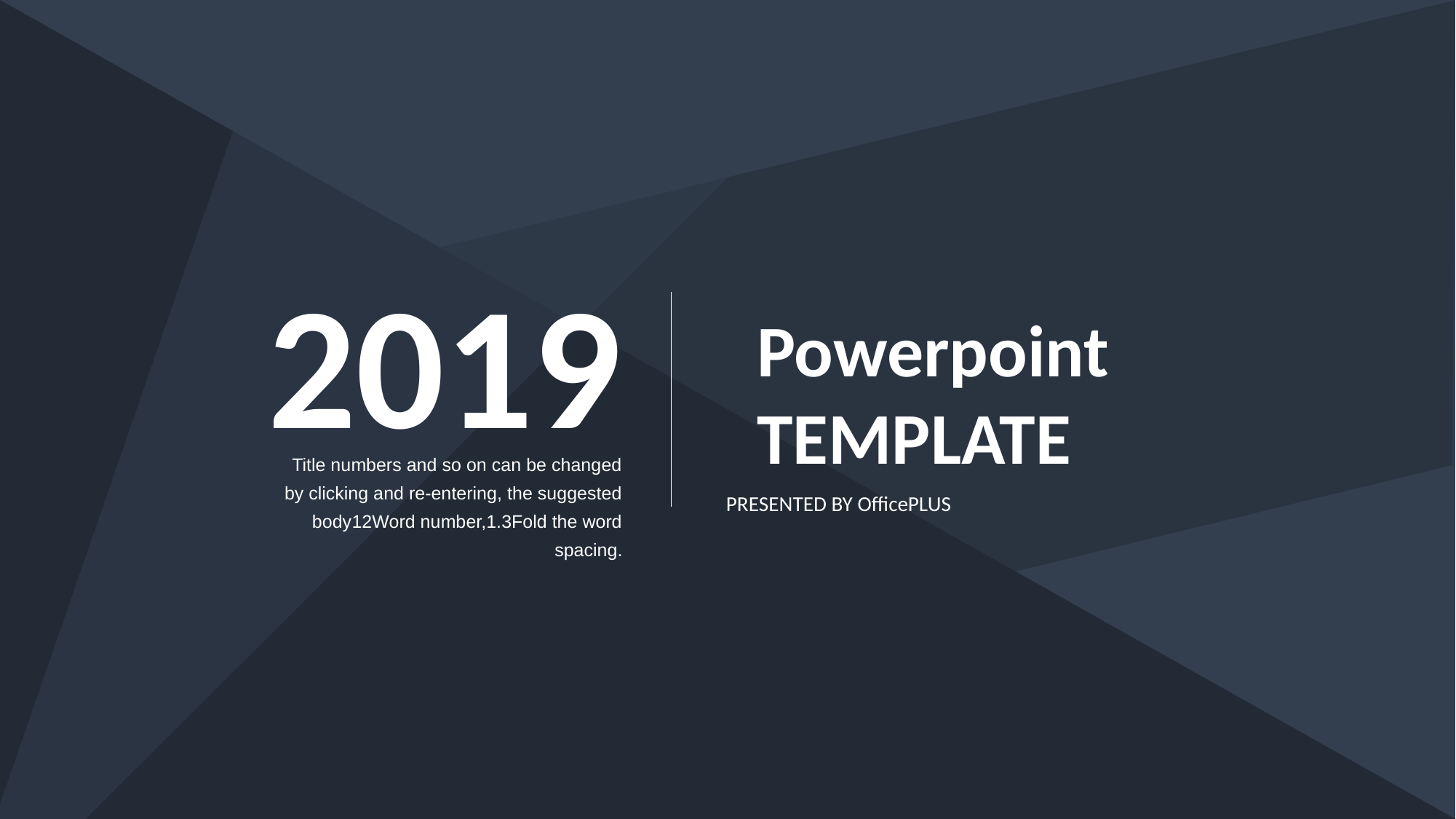

2019
Powerpoint
TEMPLATE
Title numbers and so on can be changed by clicking and re-entering, the suggested body12Word number,1.3Fold the word spacing.
PRESENTED BY OfficePLUS